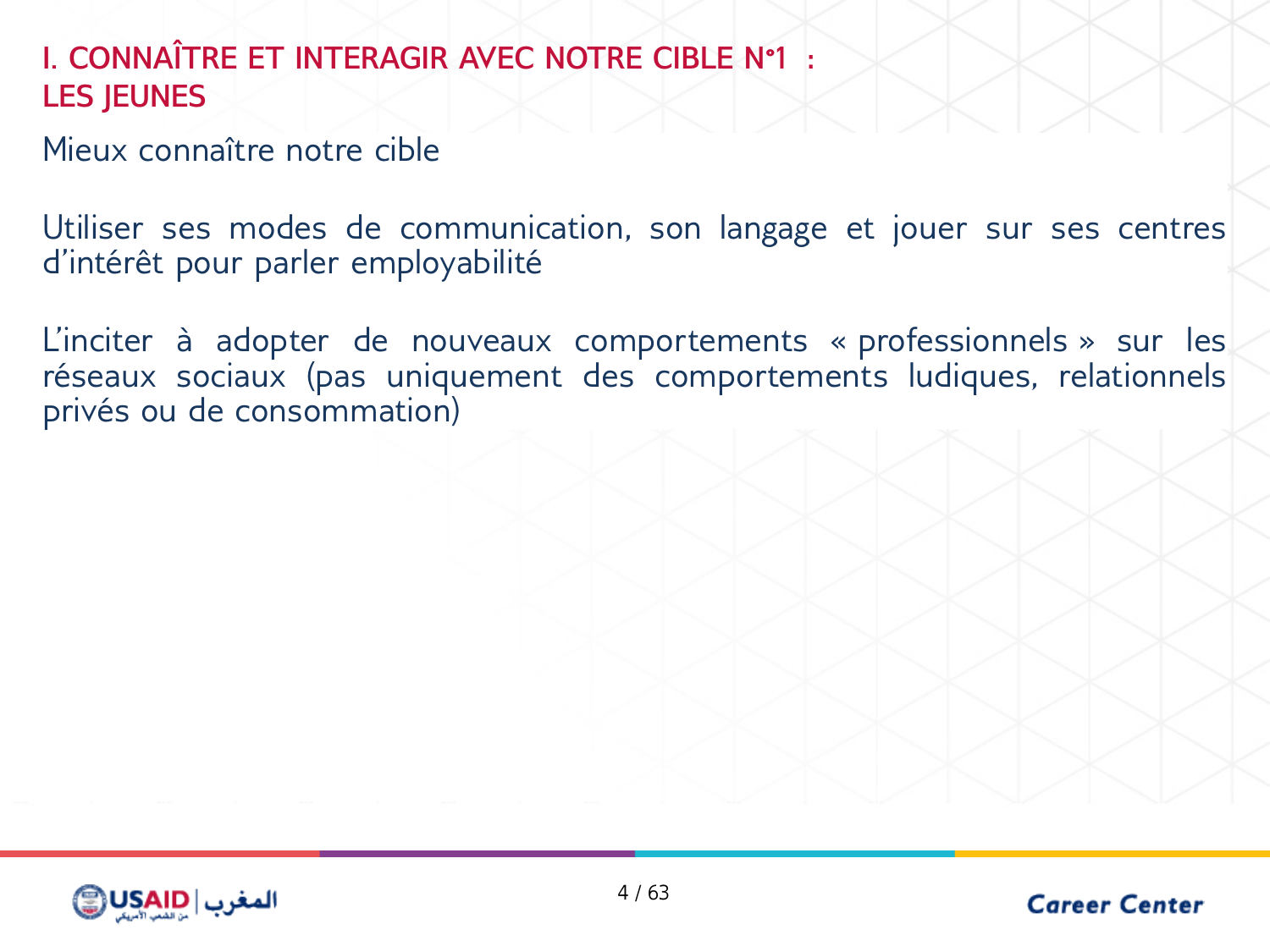

I. CONNAÎTRE ET INTERAGIR AVEC NOTRE CIBLE N°1  :
LES JEUNES
Mieux connaître notre cible
Utiliser ses modes de communication, son langage et jouer sur ses centres d’intérêt pour parler employabilité
L’inciter à adopter de nouveaux comportements « professionnels » sur les réseaux sociaux (pas uniquement des comportements ludiques, relationnels privés ou de consommation)

4 / 63